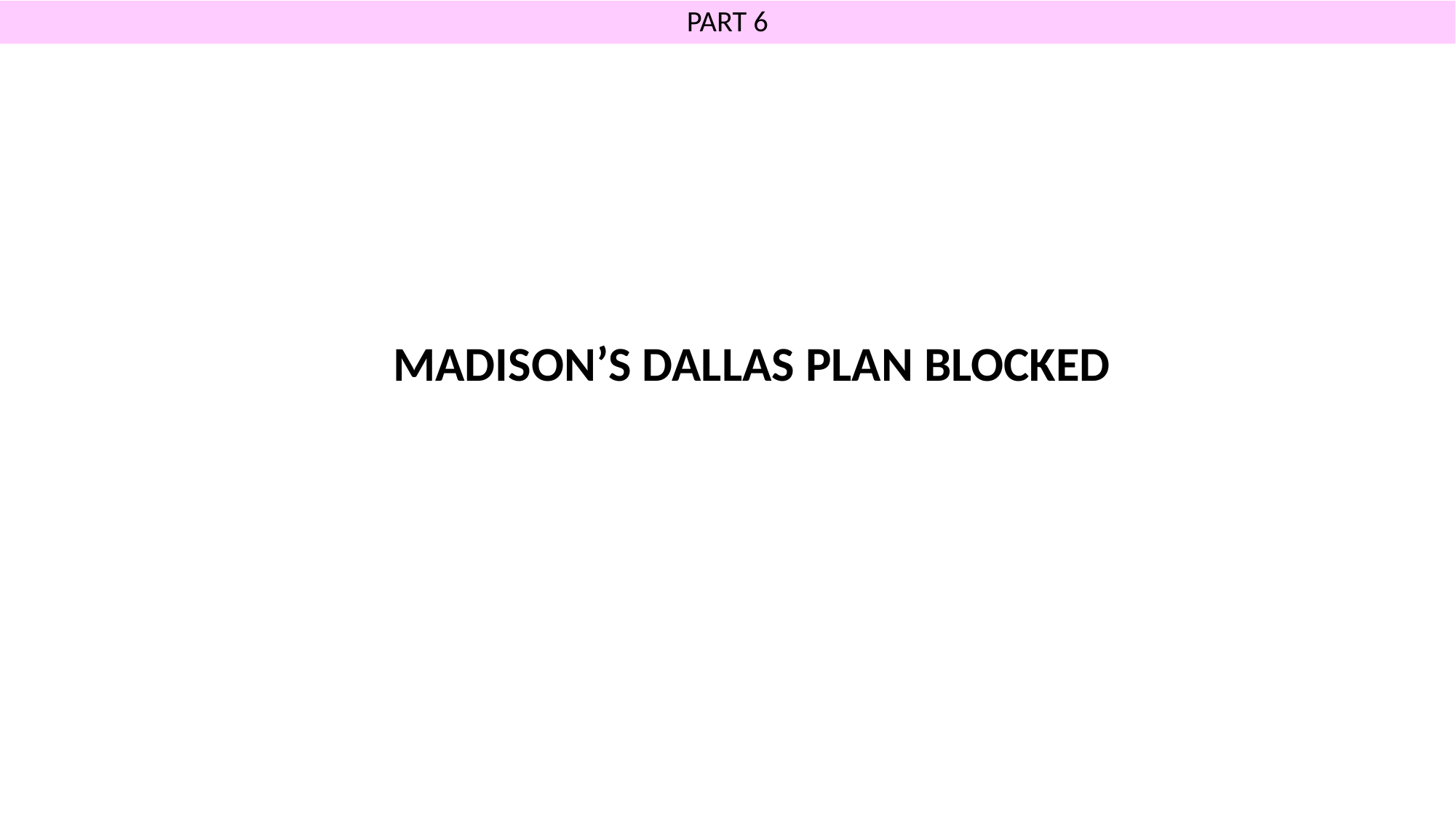

# PART 6

MADISON’S DALLAS PLAN BLOCKED